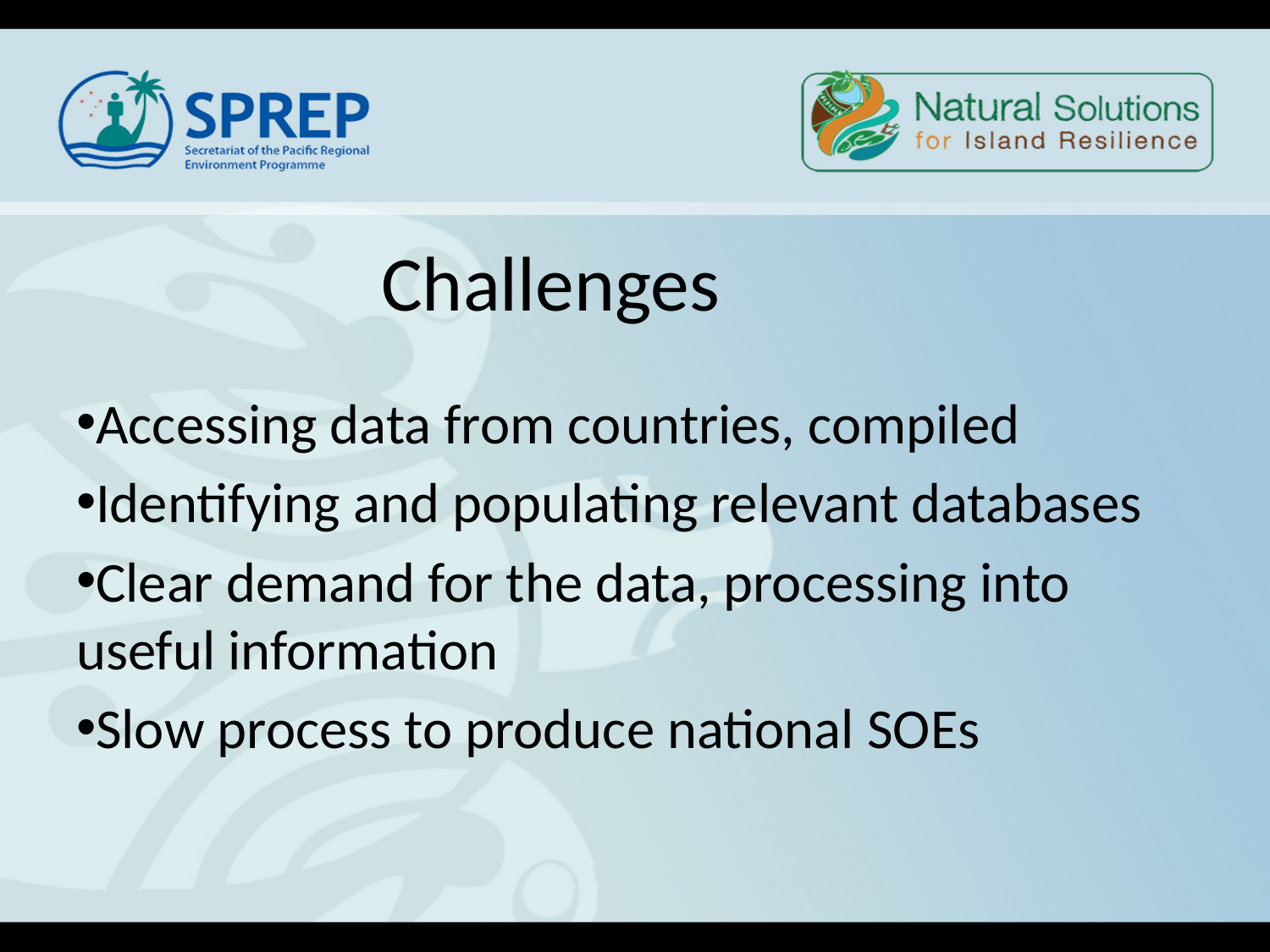

# Challenges
Accessing data from countries, compiled
Identifying and populating relevant databases
Clear demand for the data, processing into useful information
Slow process to produce national SOEs